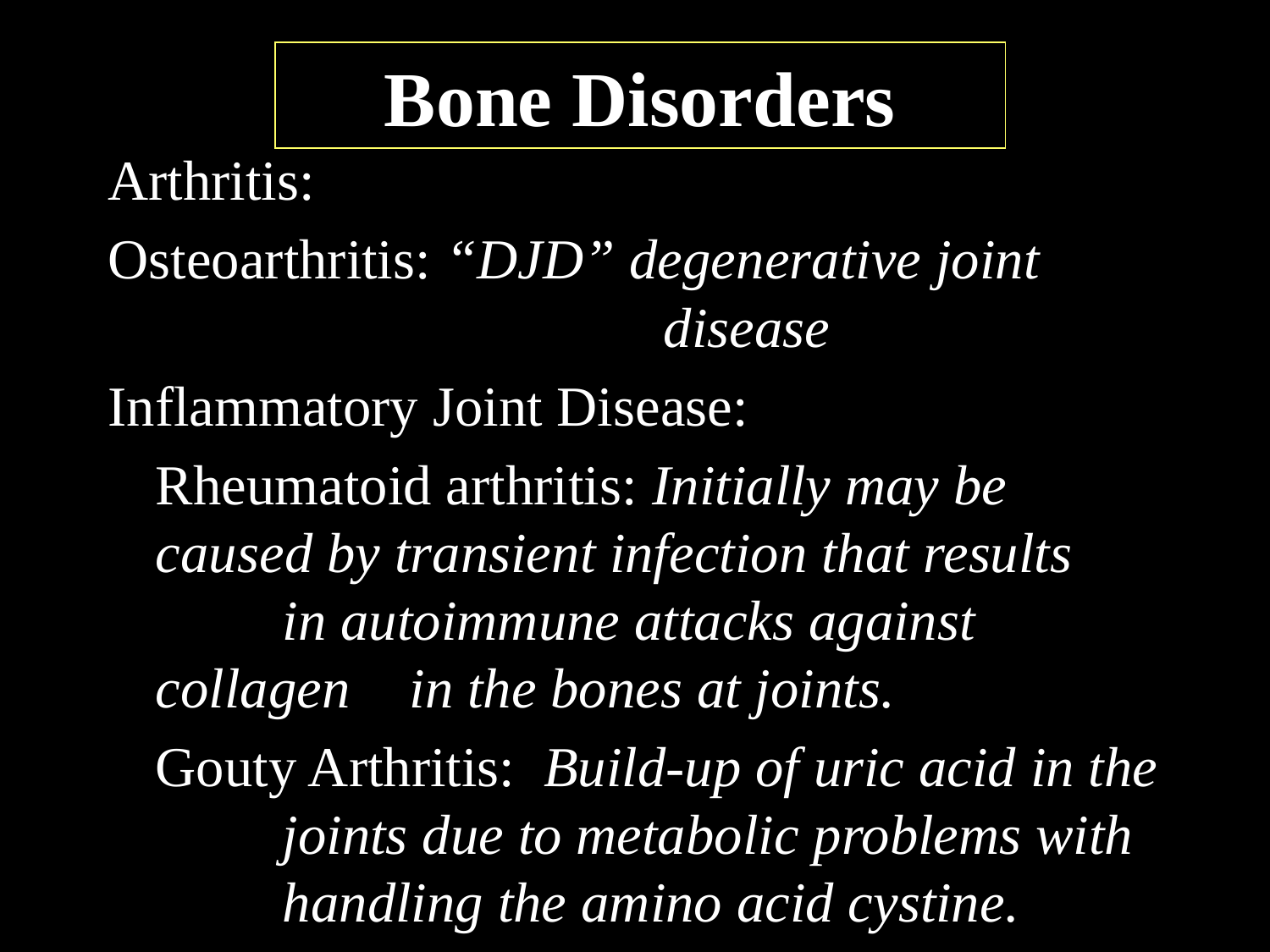

# Bone Disorders
Arthritis:
Osteoarthritis: “DJD” degenerative joint 				disease
Inflammatory Joint Disease:
	Rheumatoid arthritis: Initially may be 	caused by transient infection that results 	in autoimmune attacks against collagen 	in the bones at joints.
	Gouty Arthritis:  Build-up of uric acid in the 	joints due to metabolic problems with 	handling the amino acid cystine.